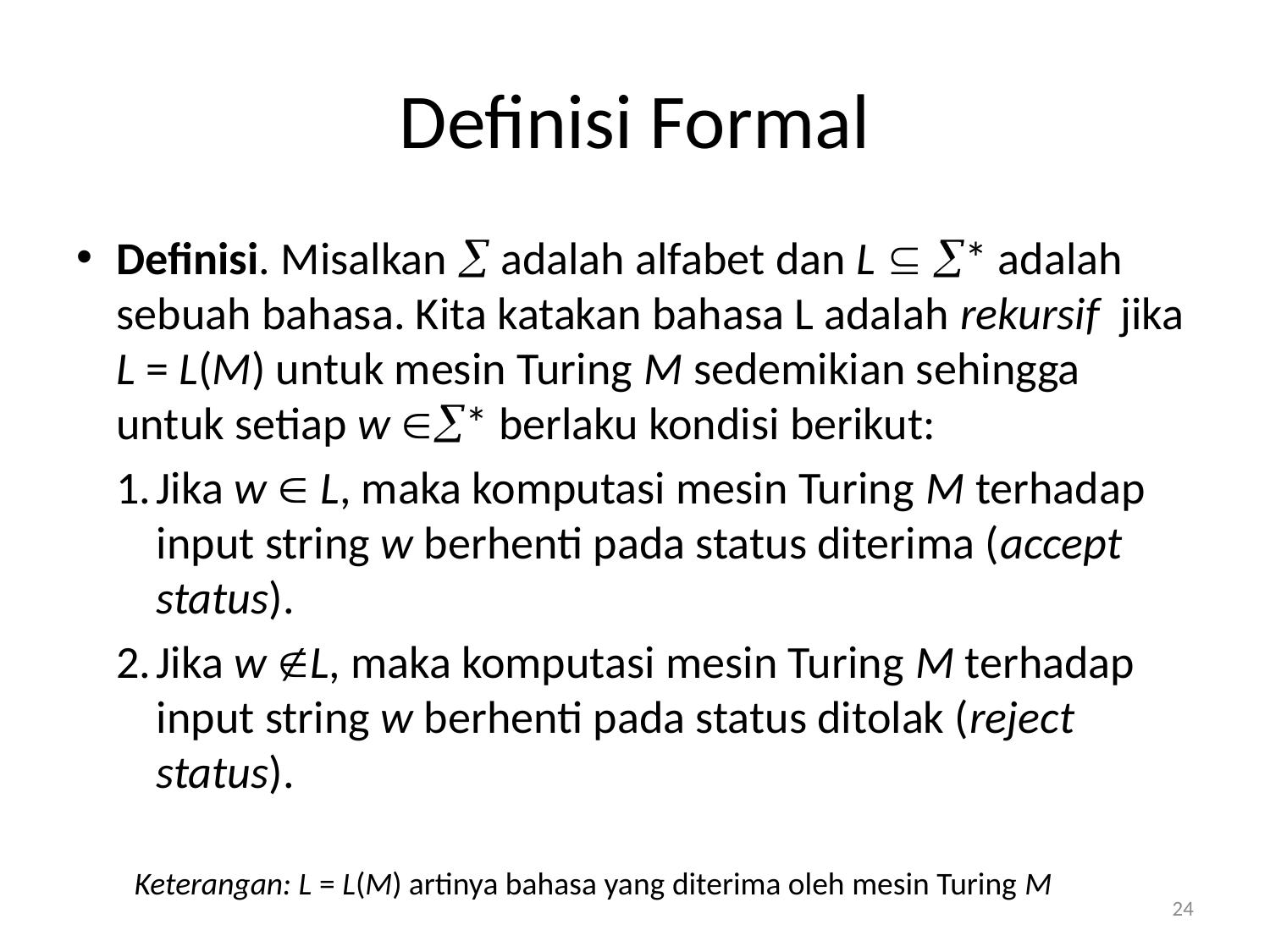

# Definisi Formal
Definisi. Misalkan ∑ adalah alfabet dan L ⊆ ∑* adalah sebuah bahasa. Kita katakan bahasa L adalah rekursif  jika L = L(M) untuk mesin Turing M sedemikian sehingga untuk setiap w ∈∑* berlaku kondisi berikut:
Jika w ∈ L, maka komputasi mesin Turing M terhadap input string w berhenti pada status diterima (accept status).
Jika w ∉L, maka komputasi mesin Turing M terhadap input string w berhenti pada status ditolak (reject status).

Keterangan: L = L(M) artinya bahasa yang diterima oleh mesin Turing M
24